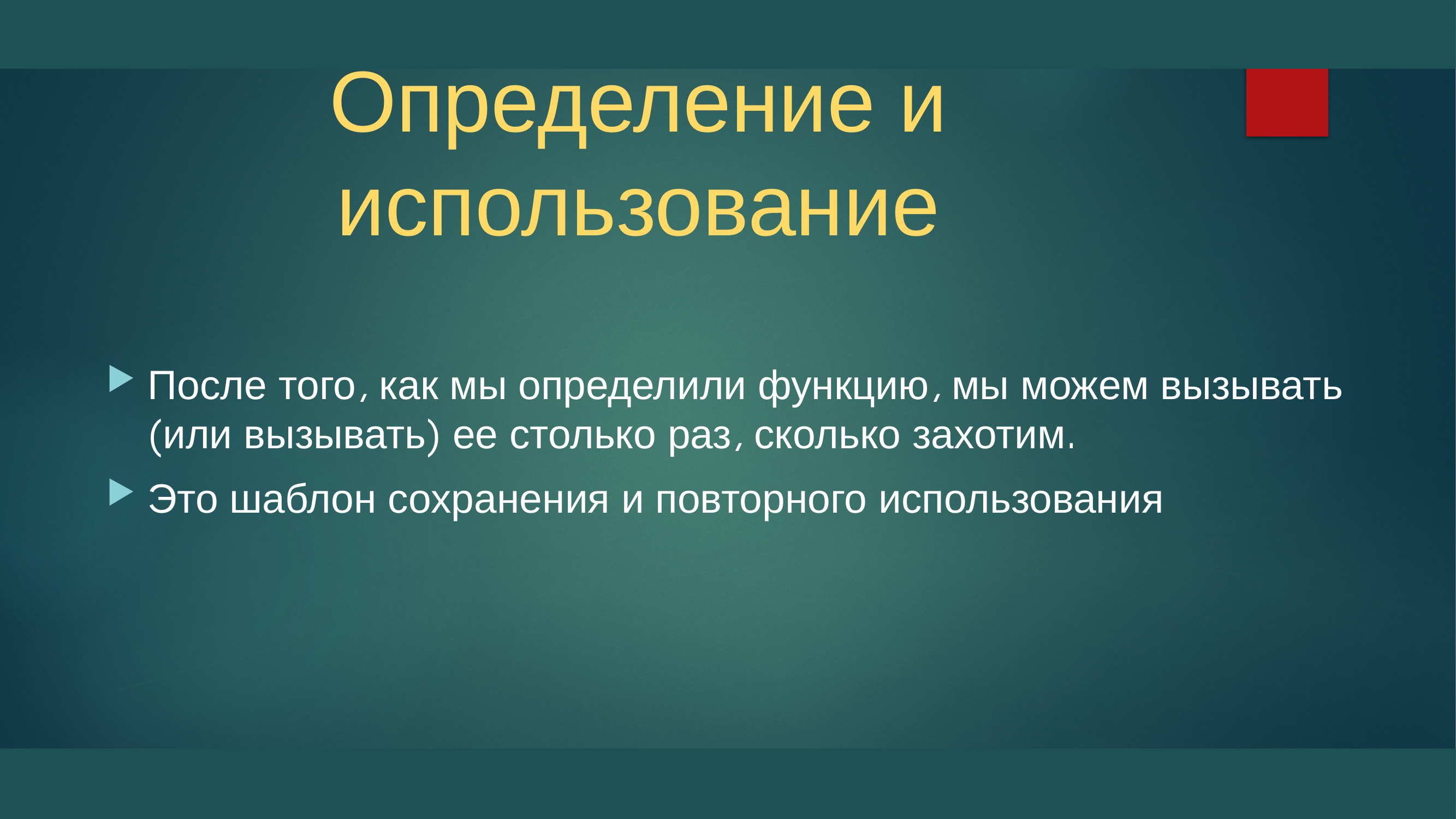

# Определение и использование
После того, как мы определили функцию, мы можем вызывать (или вызывать) ее столько раз, сколько захотим.
Это шаблон сохранения и повторного использования